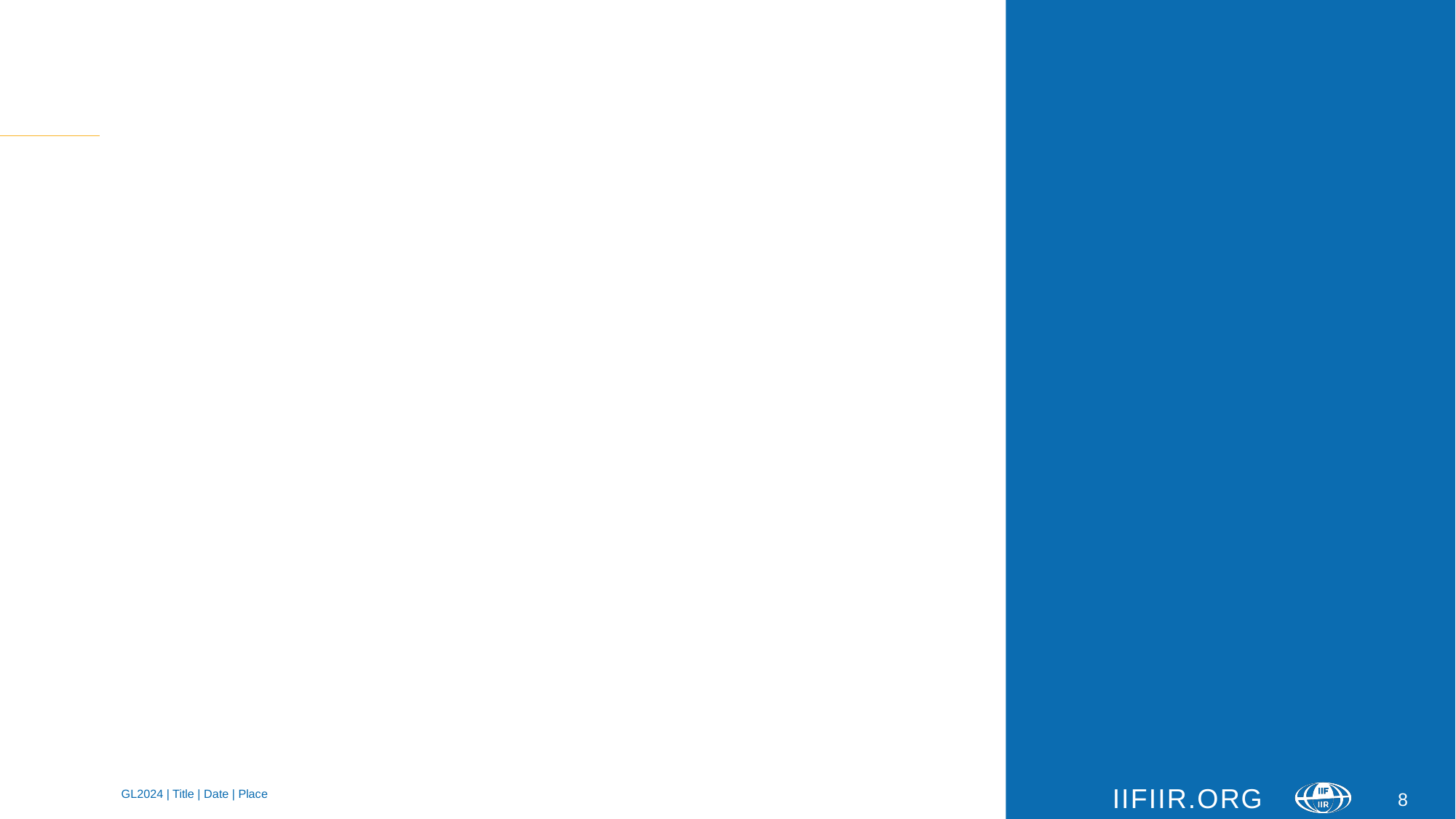

#

8
GL2024 | Title | Date | Place